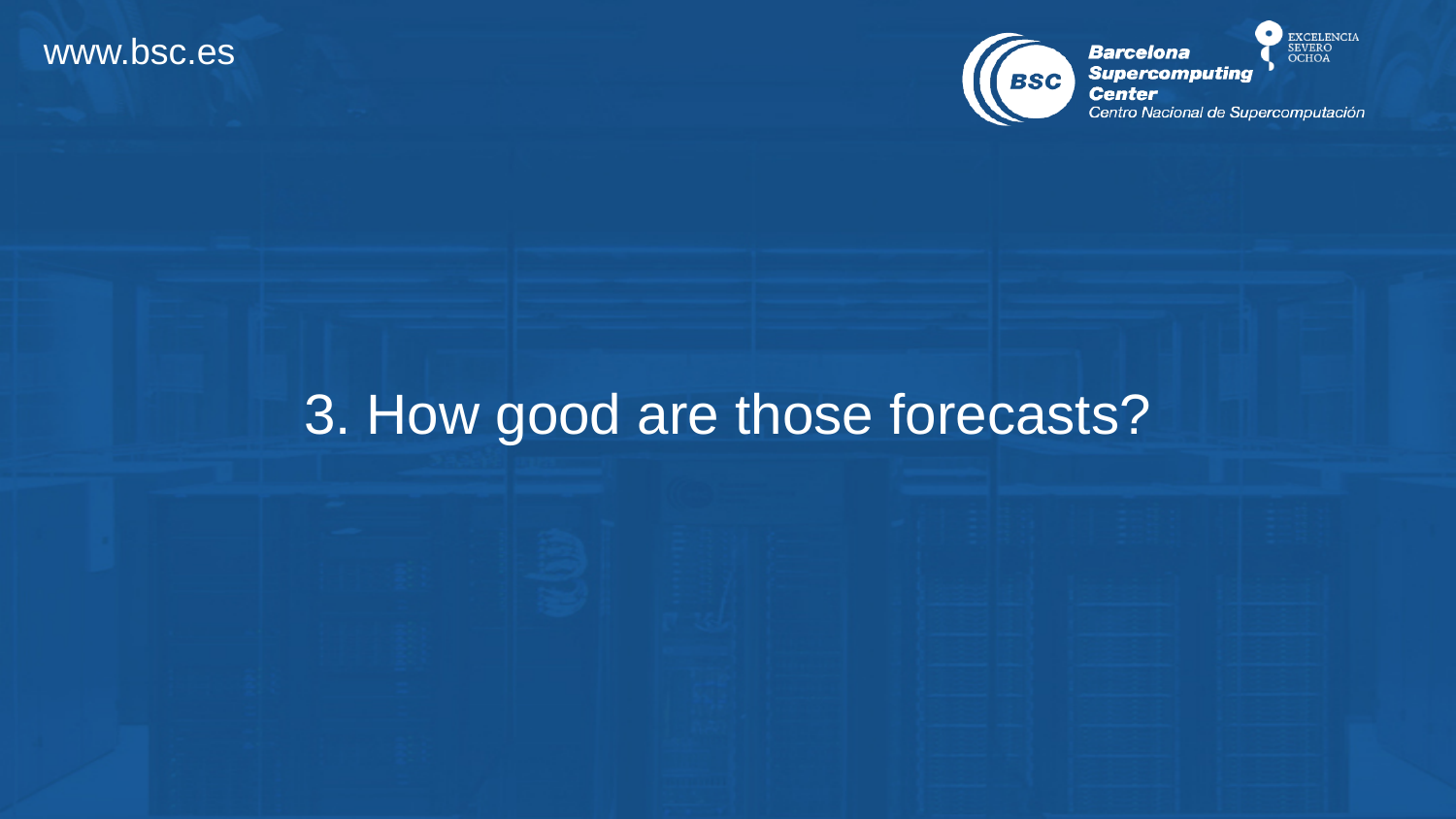

# 3. How good are those forecasts?